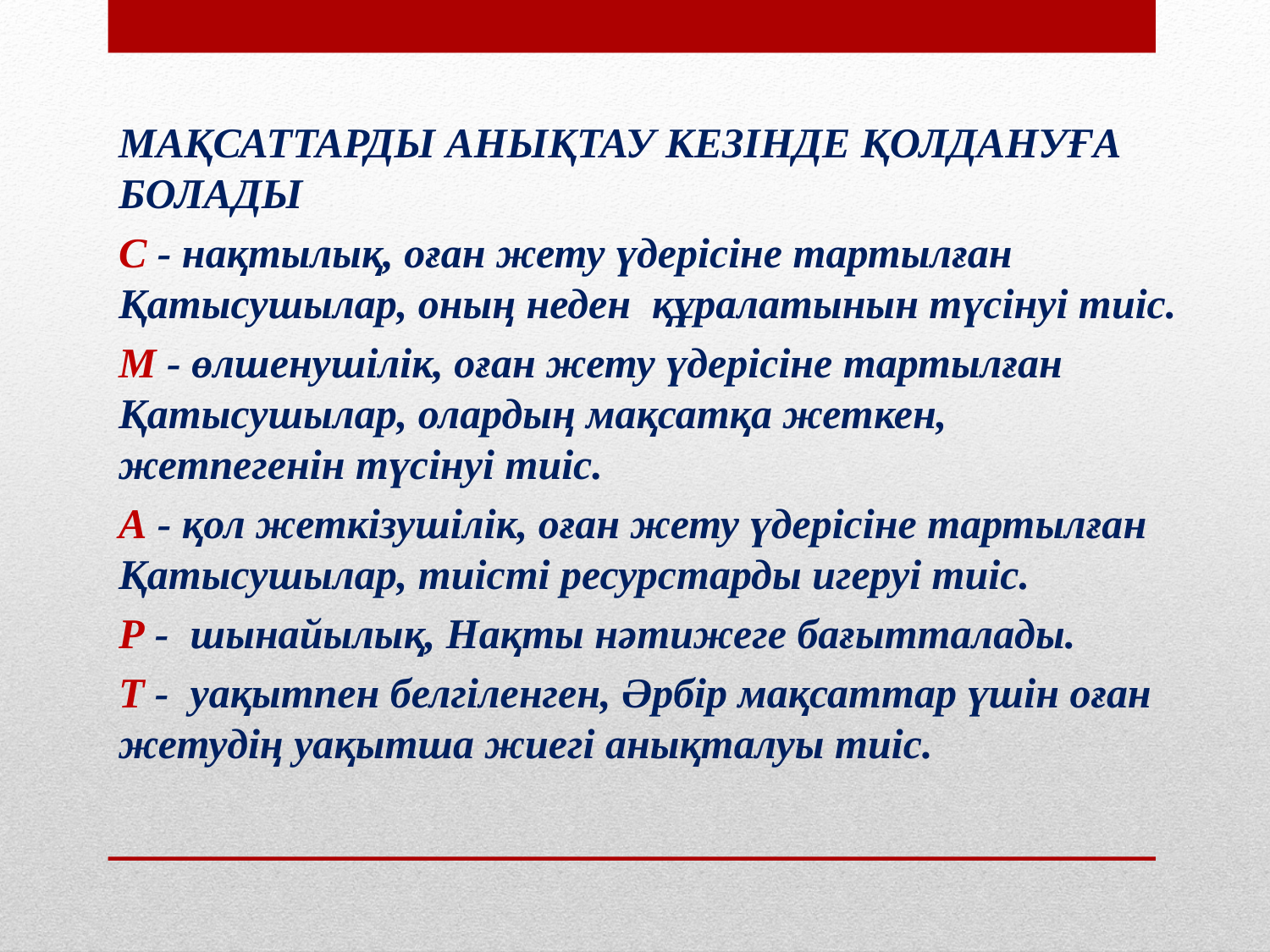

МАҚСАТТАРДЫ АНЫҚТАУ КЕЗІНДЕ ҚОЛДАНУҒА БОЛАДЫ
С - нақтылық, оған жету үдерісіне тартылған Қатысушылар, оның неден  құралатынын түсінуі тиіс.
М - өлшенушілік, оған жету үдерісіне тартылған Қатысушылар, олардың мақсатқа жеткен, жетпегенін түсінуі тиіс.
А - қол жеткізушілік, оған жету үдерісіне тартылған Қатысушылар, тиісті ресурстарды игеруі тиіс.
Р -  шынайылық, Нақты нәтижеге бағытталады.
Т -  уақытпен белгіленген, Әрбір мақсаттар үшін оған жетудің уақытша жиегі анықталуы тиіс.